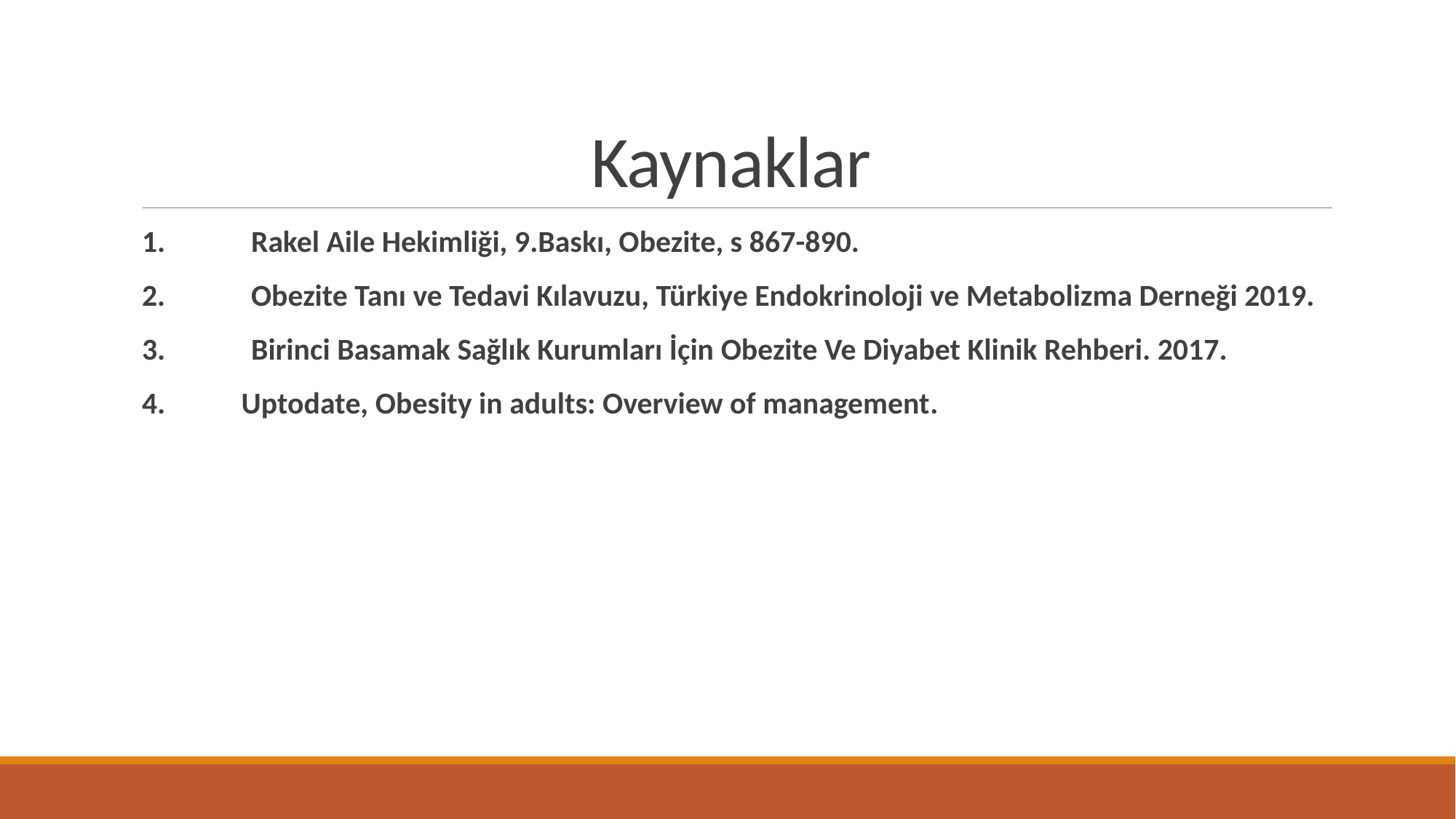

# Kaynaklar
1.	Rakel Aile Hekimliği, 9.Baskı, Obezite, s 867-890.
2.	Obezite Tanı ve Tedavi Kılavuzu, Türkiye Endokrinoloji ve Metabolizma Derneği 2019.
3.	Birinci Basamak Sağlık Kurumları İçin Obezite Ve Diyabet Klinik Rehberi. 2017.
4.           Uptodate, Obesity in adults: Overview of management.